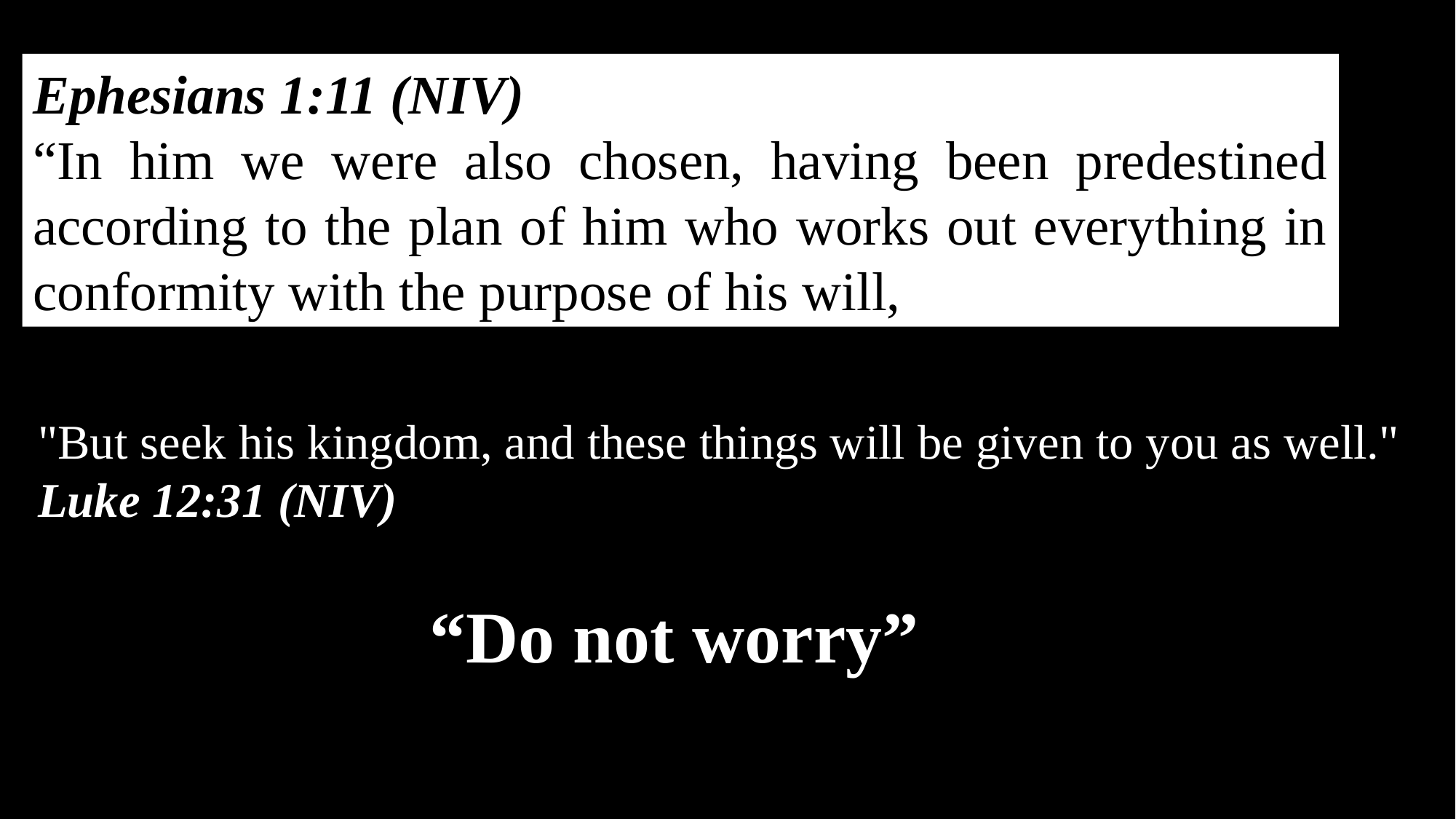

"But seek his kingdom, and these things will be given to you as well." (12:31)
Ephesians 1:11 (NIV)
“In him we were also chosen, having been predestined according to the plan of him who works out everything in conformity with the purpose of his will,
"But seek his kingdom, and these things will be given to you as well."
Luke 12:31 (NIV)
“Do not worry”